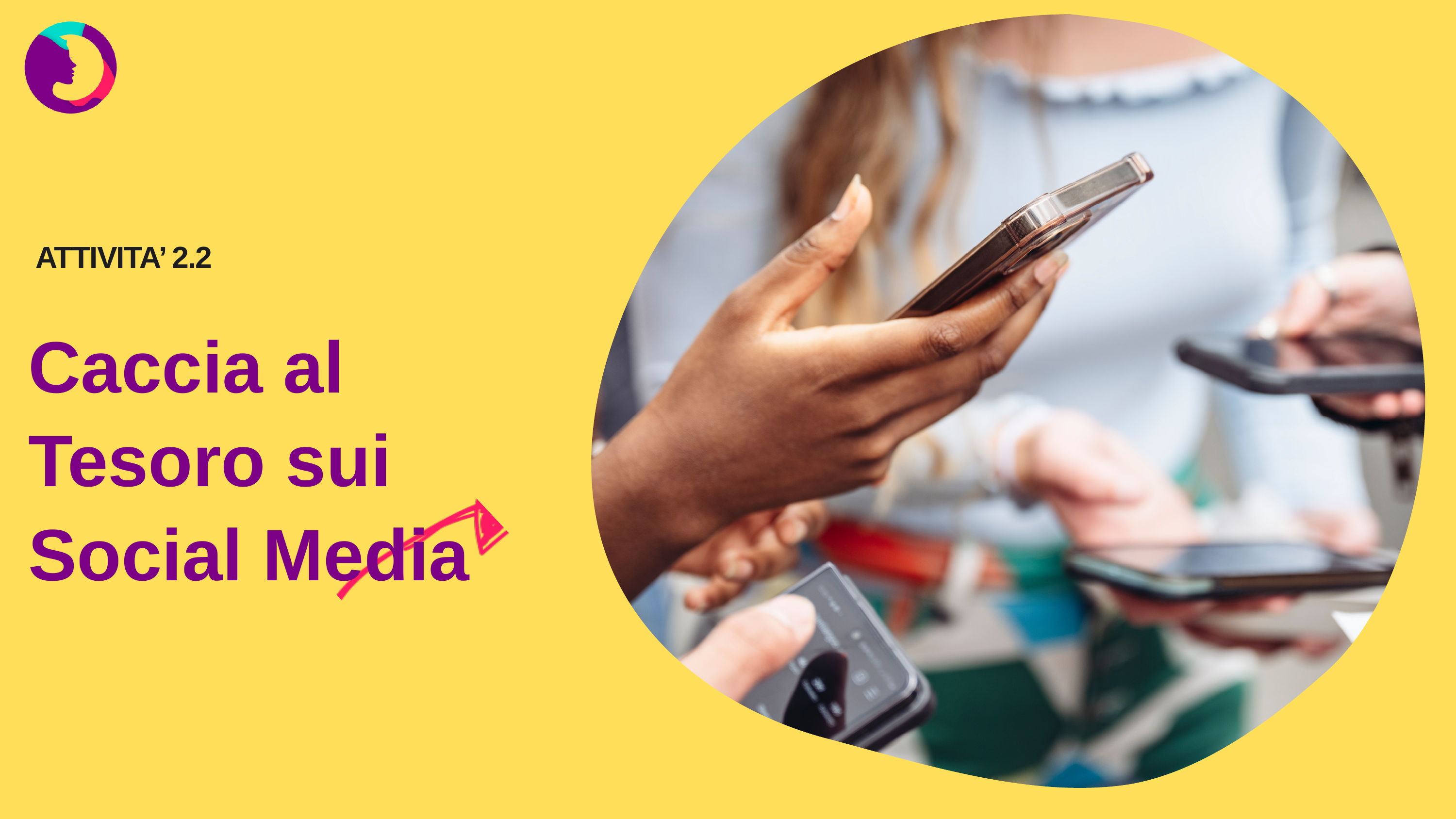

ATTIVITA’ 2.2
Caccia al Tesoro sui Social Media